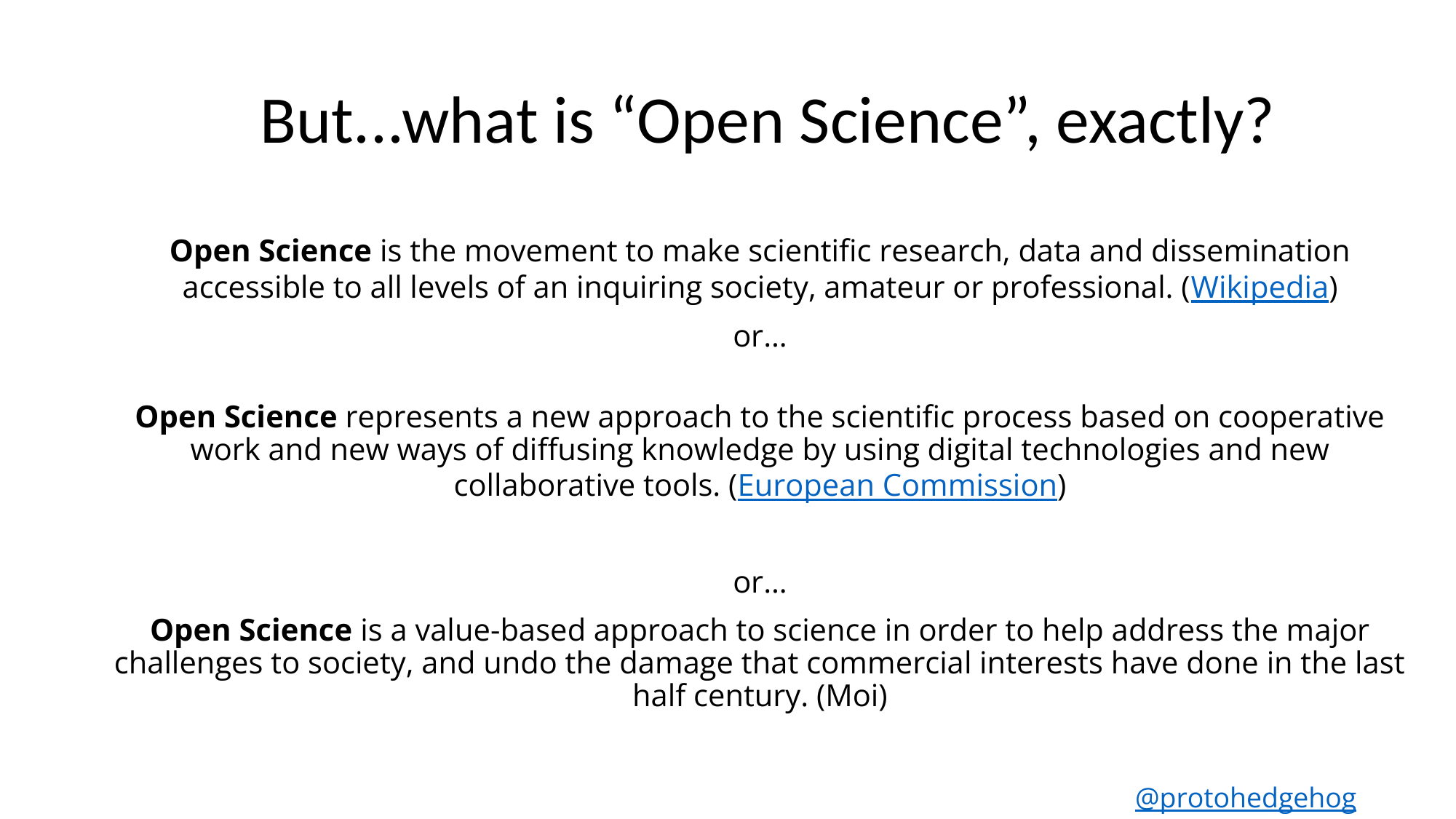

# But...what is “Open Science”, exactly?
Open Science is the movement to make scientific research, data and dissemination accessible to all levels of an inquiring society, amateur or professional. (Wikipedia)
or…
Open Science represents a new approach to the scientific process based on cooperative work and new ways of diffusing knowledge by using digital technologies and new collaborative tools. (European Commission)

or…
Open Science is a value-based approach to science in order to help address the major challenges to society, and undo the damage that commercial interests have done in the last half century. (Moi)

@protohedgehog